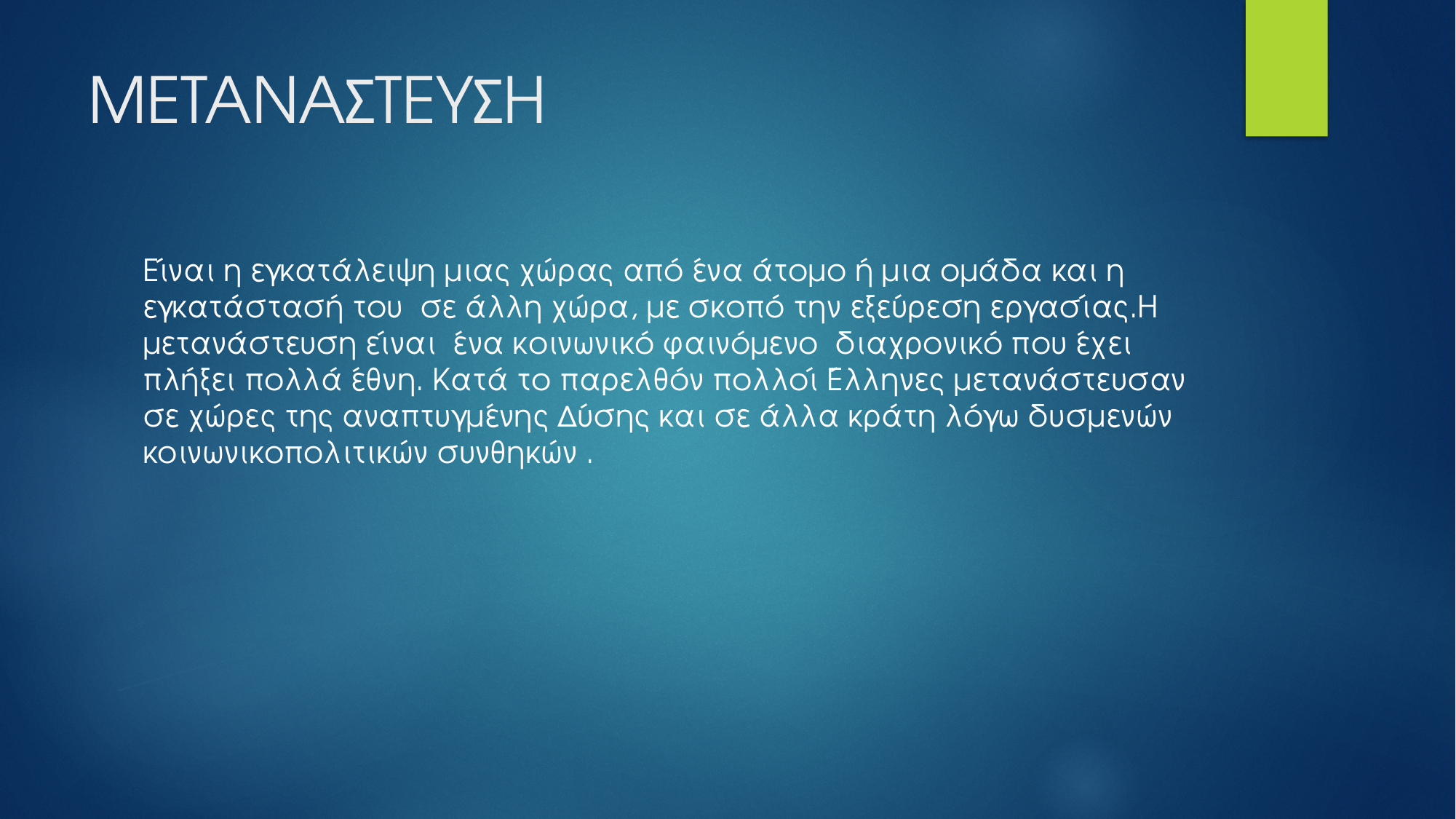

# METANAΣΤΕΥΣΗ
Είναι η εγκατάλειψη μιας χώρας από ένα άτομο ή μια ομάδα και η εγκατάστασή του  σε άλλη χώρα, με σκοπό την εξεύρεση εργασίας.Η μετανάστευση είναι  ένα κοινωνικό φαινόμενο  διαχρονικό που έχει πλήξει πολλά έθνη. Κατά το παρελθόν πολλοί Έλληνες μετανάστευσαν σε χώρες της αναπτυγμένης Δύσης και σε άλλα κράτη λόγω δυσμενών  κοινωνικοπολιτικών συνθηκών .